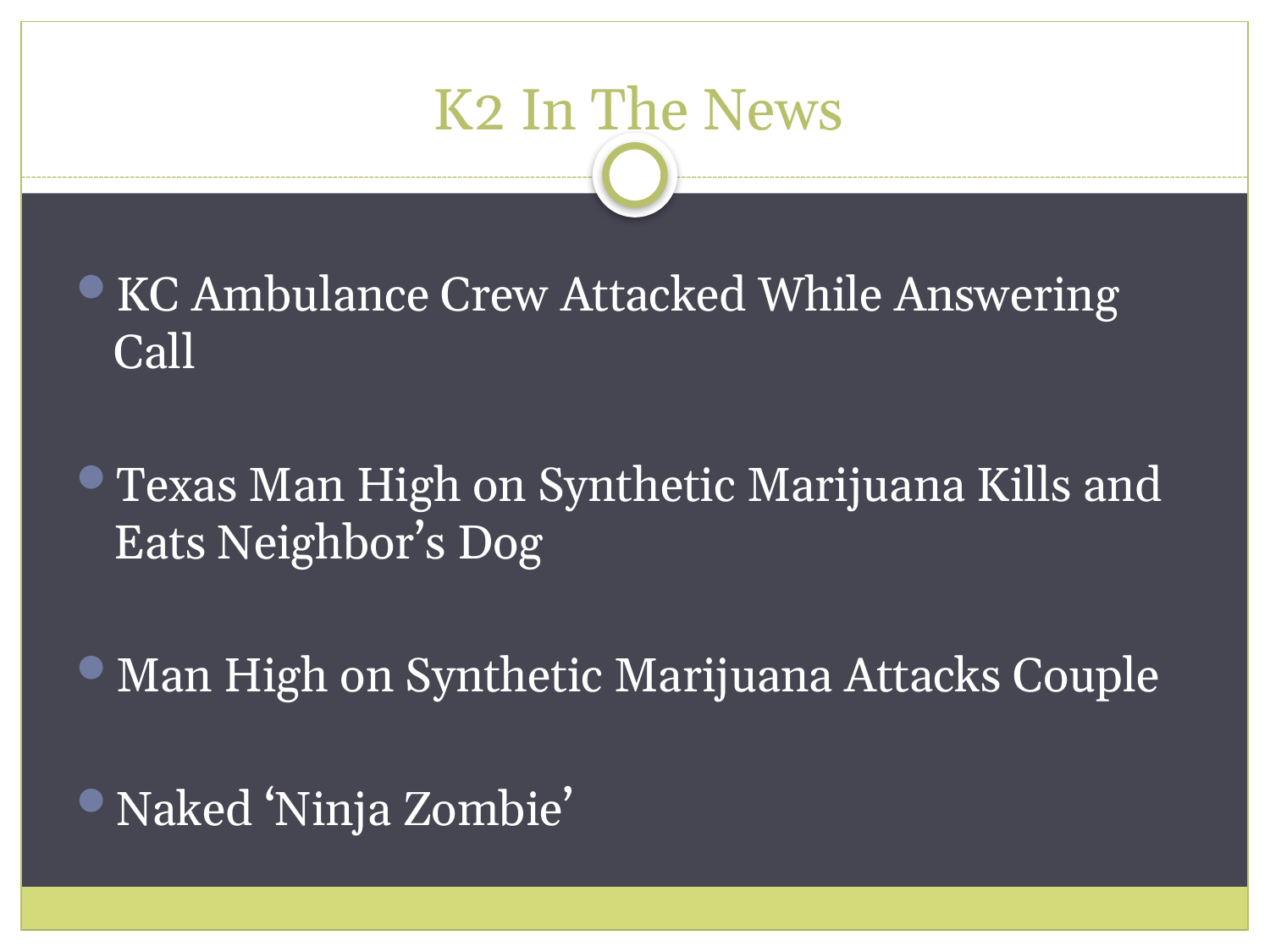

# K2 In The News

KC Ambulance Crew Attacked While Answering Call

Texas Man High on Synthetic Marijuana Kills and Eats Neighbor’s Dog

Man High on Synthetic Marijuana Attacks Couple

Naked ‘Ninja Zombie’